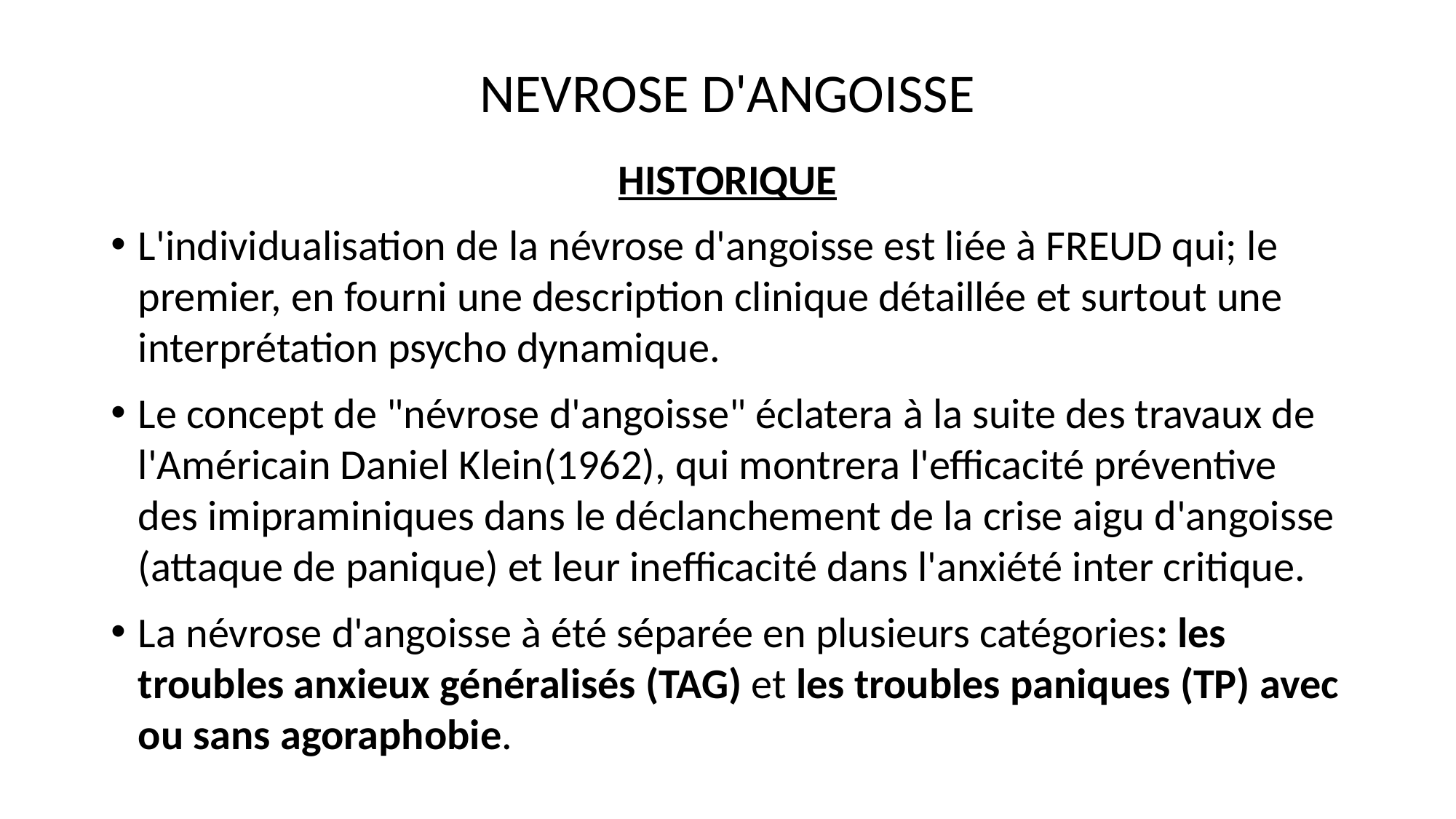

# NEVROSE D'ANGOISSE
HISTORIQUE
L'individualisation de la névrose d'angoisse est liée à FREUD qui; le premier, en fourni une description clinique détaillée et surtout une interprétation psycho dynamique.
Le concept de "névrose d'angoisse" éclatera à la suite des travaux de l'Américain Daniel Klein(1962), qui montrera l'efficacité préventive des imipraminiques dans le déclanchement de la crise aigu d'angoisse (attaque de panique) et leur inefficacité dans l'anxiété inter critique.
La névrose d'angoisse à été séparée en plusieurs catégories: les troubles anxieux généralisés (TAG) et les troubles paniques (TP) avec ou sans agoraphobie.